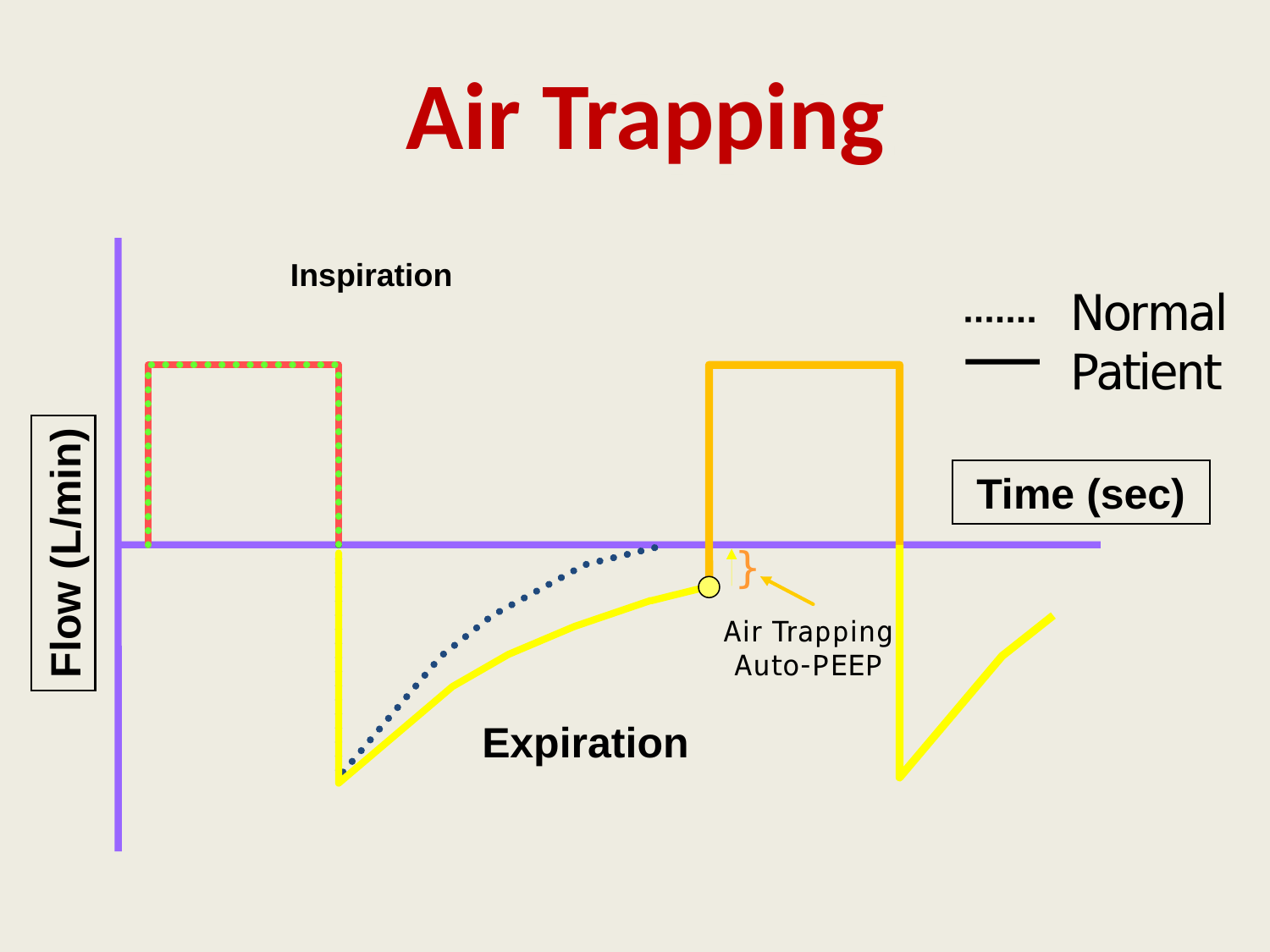

# Air Trapping

Inspiration
Normal
Patient

Time (sec)
Flow (L/min)
}

Air Trapping
Auto-PEEP
Expiration